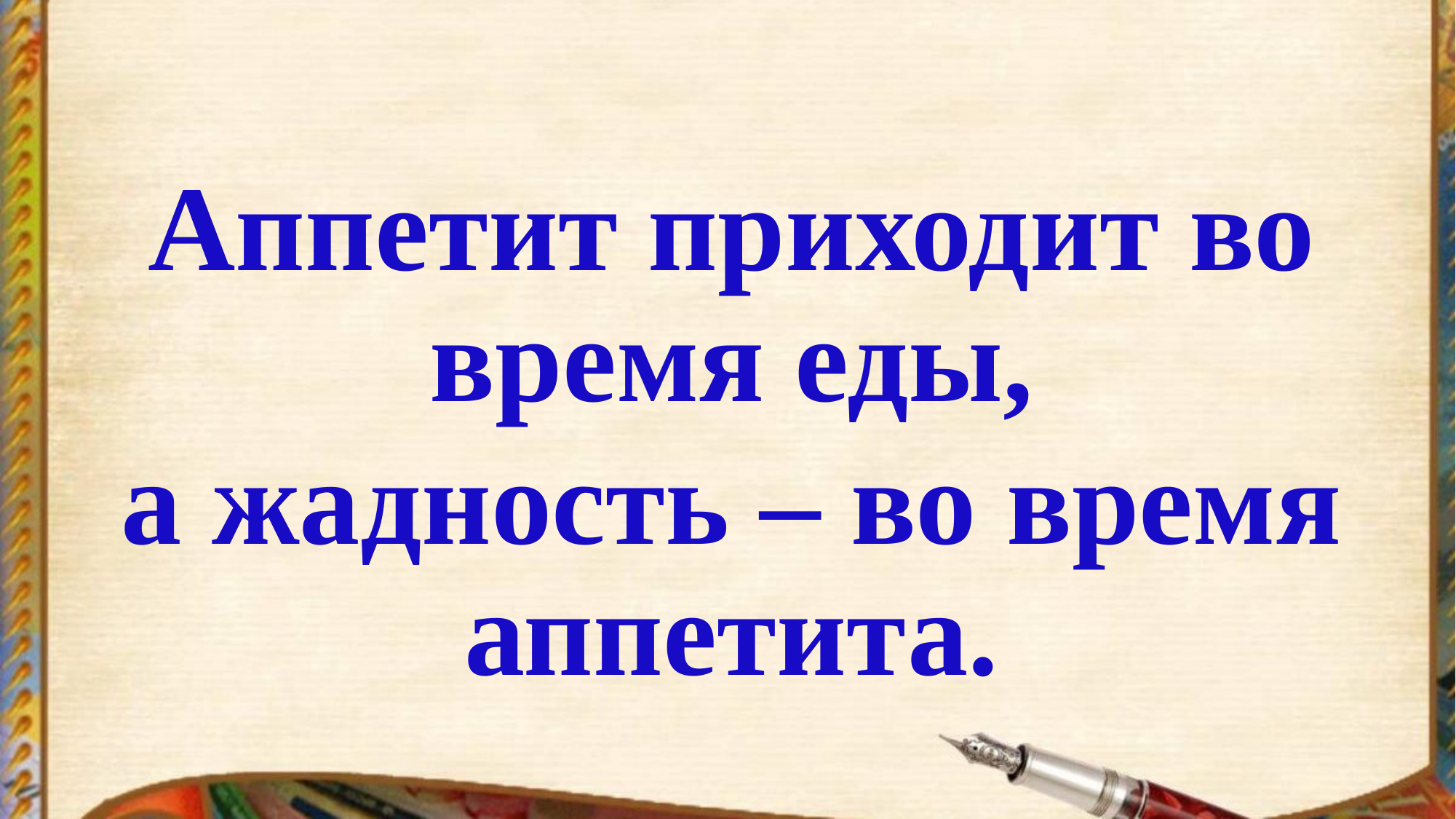

# Аппетит приходит во время еды,
а жадность – во время аппетита.